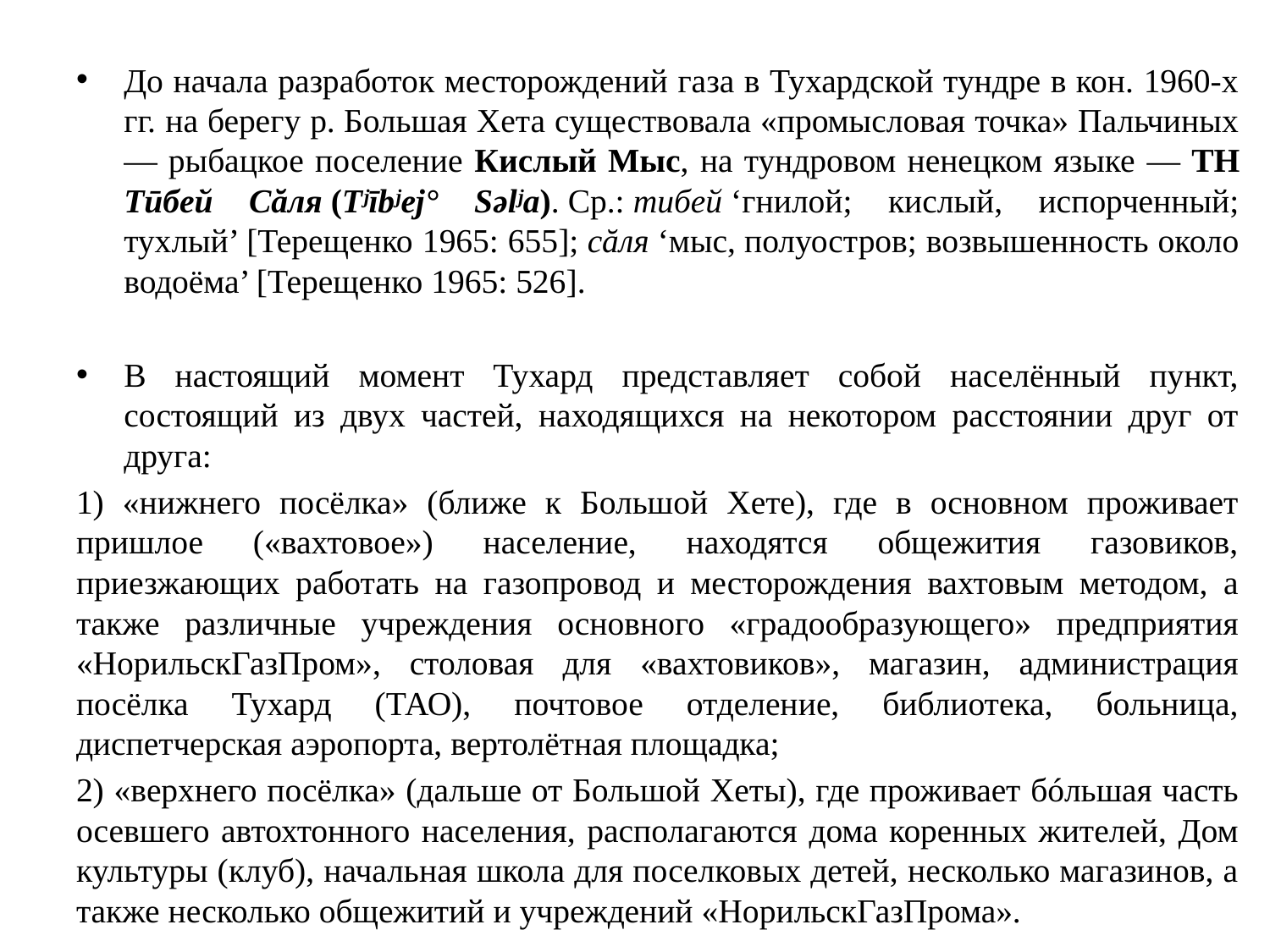

До начала разработок месторождений газа в Тухардской тундре в кон. 1960-х гг. на берегу р. Большая Хета существовала «промысловая точка» Пальчиных ― рыбацкое поселение Кислый Мыс, на тундровом ненецком языке ― ТН Тūбей Сăля (Tʲībʲej° Səlʲa). Ср.: тибей ‘гнилой; кислый, испорченный; тухлый’ [Терещенко 1965: 655]; сăля ‘мыс, полуостров; возвышенность около водоёма’ [Терещенко 1965: 526].

В настоящий момент Тухард представляет собой населённый пункт, состоящий из двух частей, находящихся на некотором расстоянии друг от друга:
1) «нижнего посёлка» (ближе к Большой Хете), где в основном проживает пришлое («вахтовое») население, находятся общежития газовиков, приезжающих работать на газопровод и месторождения вахтовым методом, а также различные учреждения основного «градообразующего» предприятия «НорильскГазПром», столовая для «вахтовиков», магазин, администрация посёлка Тухард (ТАО), почтовое отделение, библиотека, больница, диспетчерская аэропорта, вертолётная площадка;
2) «верхнего посёлка» (дальше от Большой Хеты), где проживает бóльшая часть осевшего автохтонного населения, располагаются дома коренных жителей, Дом культуры (клуб), начальная школа для поселковых детей, несколько магазинов, а также несколько общежитий и учреждений «НорильскГазПрома».